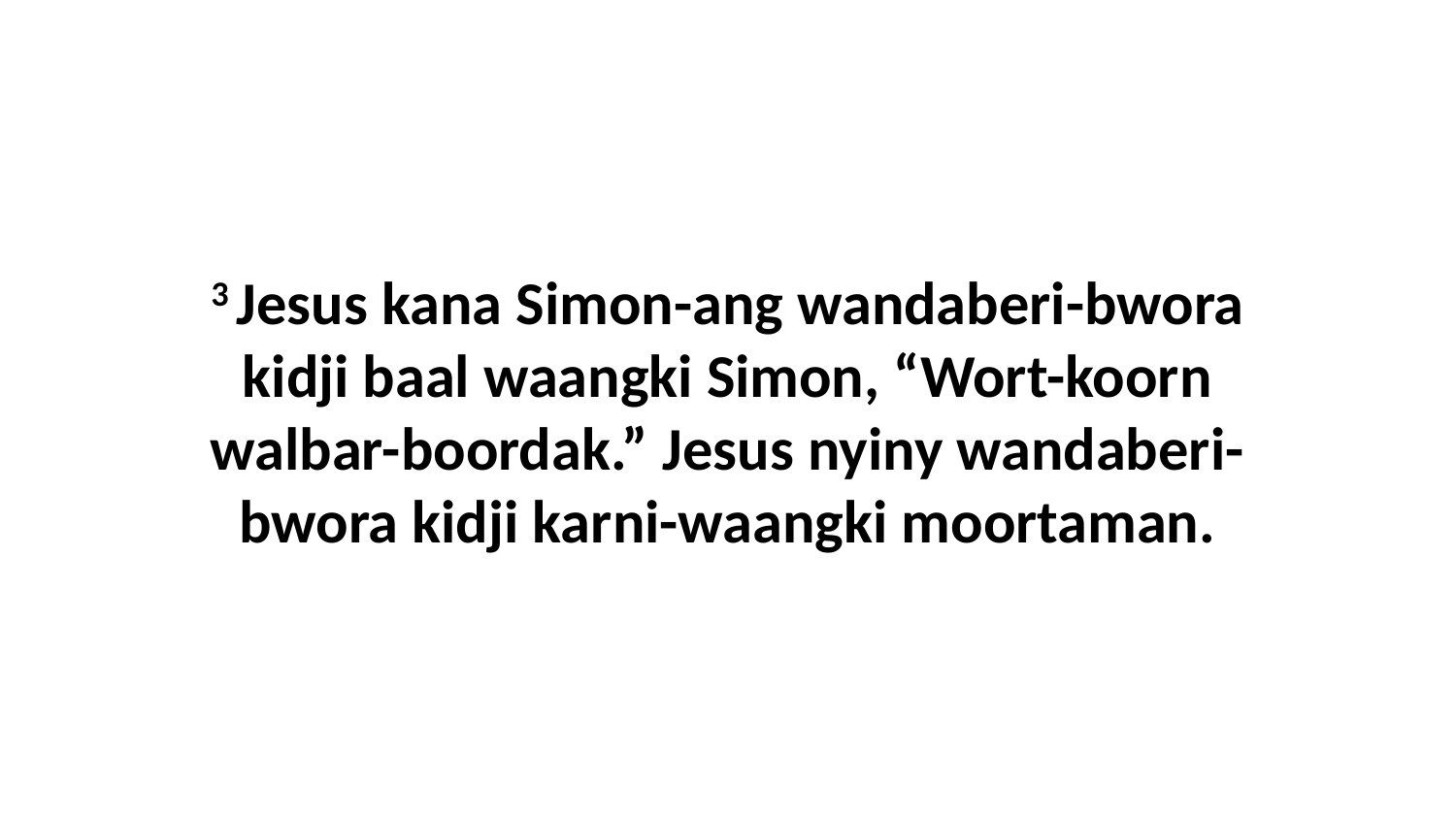

3 Jesus kana Simon-ang wandaberi-bwora kidji baal waangki Simon, “Wort-koorn walbar-boordak.” Jesus nyiny wandaberi-bwora kidji karni-waangki moortaman.